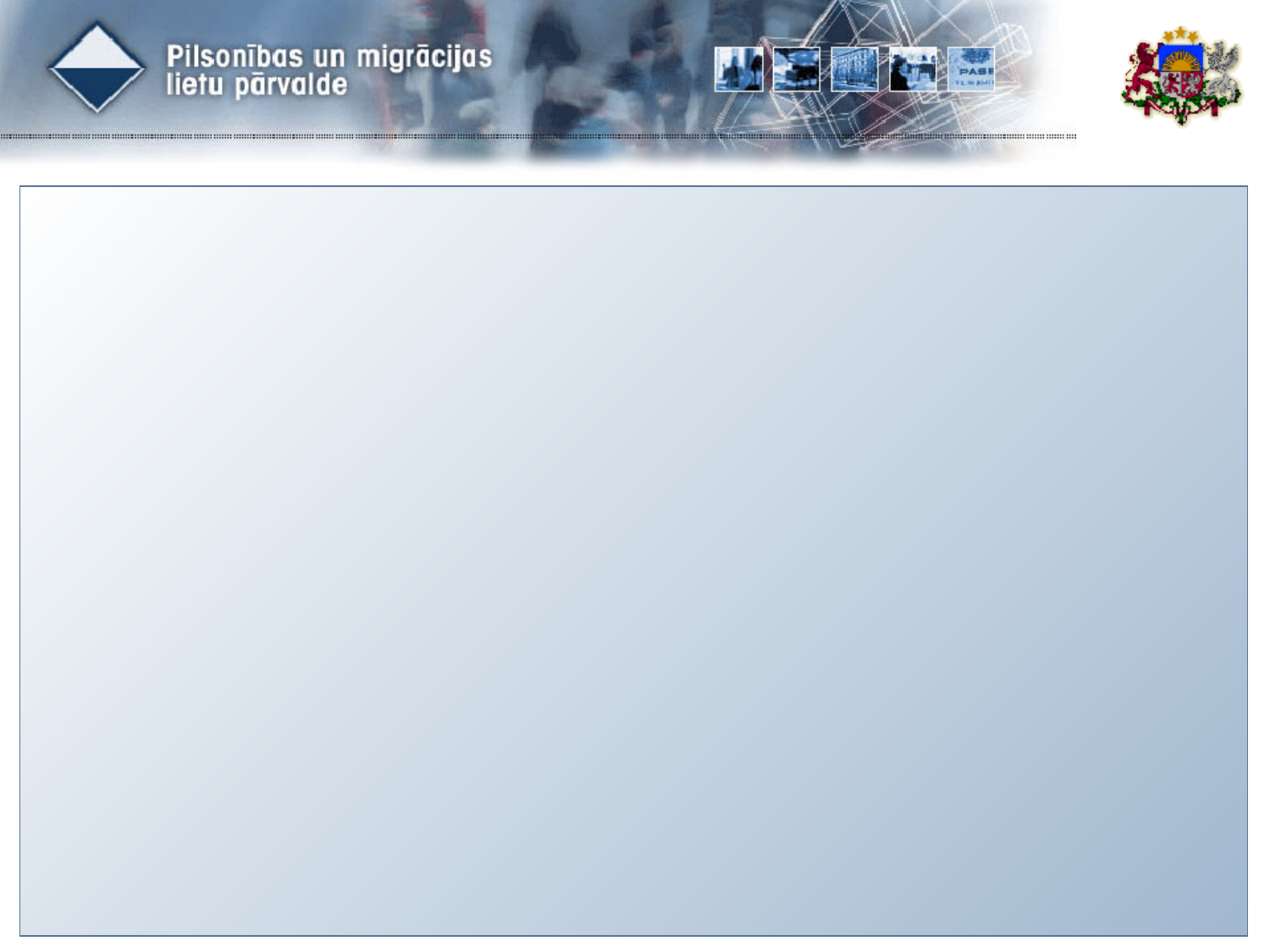

#
Patvēruma likumdošanas attīstība:

Likums par patvēruma meklētājiem un bēgļiem LR 1997.

Patvēruma likums 01.09.2002. (2005., 2006. un 2007.)

Patvēruma likums  14.07.2009. (2013.)

Likumprojekts “Patvēruma likums” (VSS – 935)